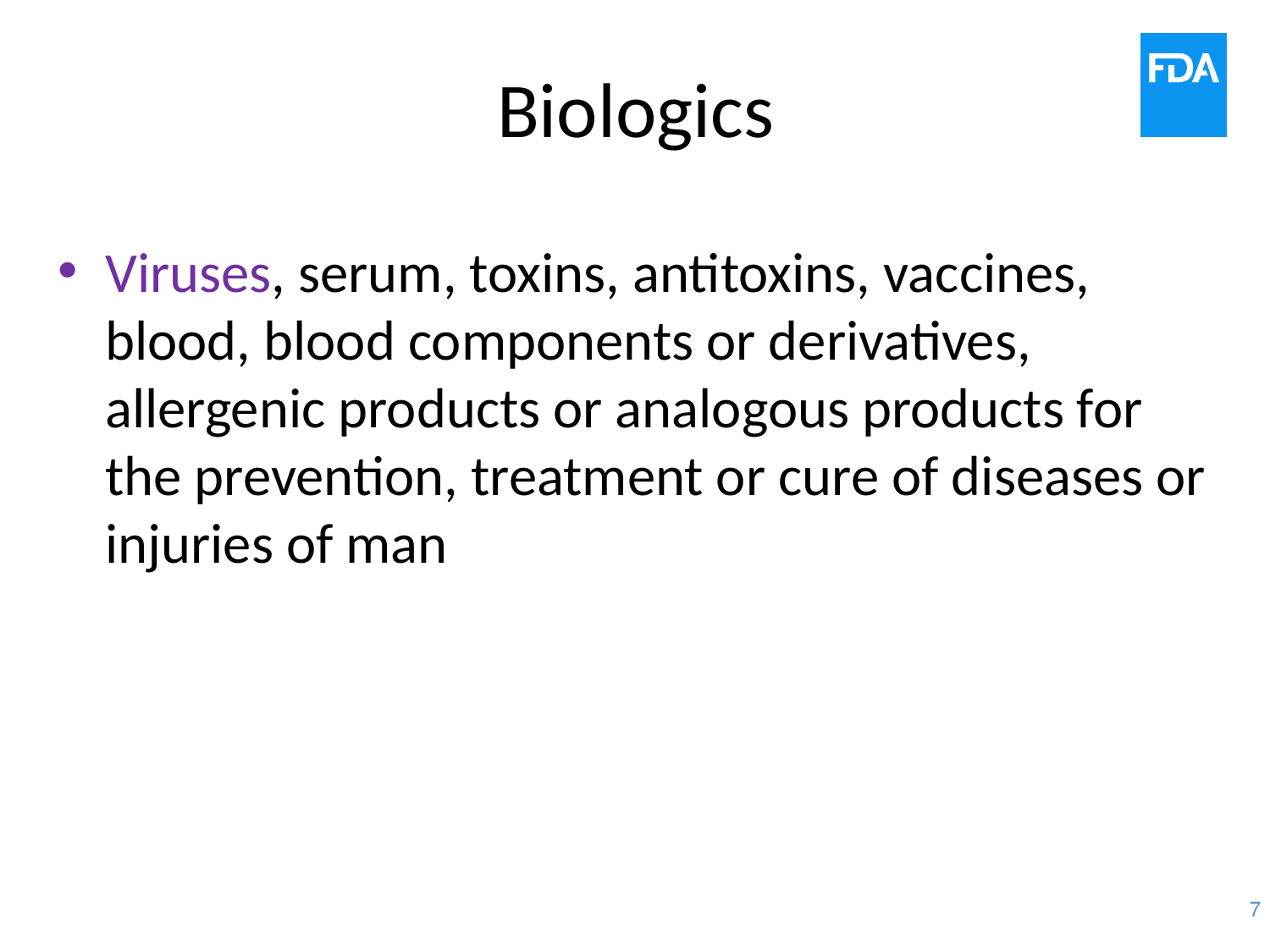

# Biologics
Viruses, serum, toxins, antitoxins, vaccines, blood, blood components or derivatives, allergenic products or analogous products for the prevention, treatment or cure of diseases or injuries of man